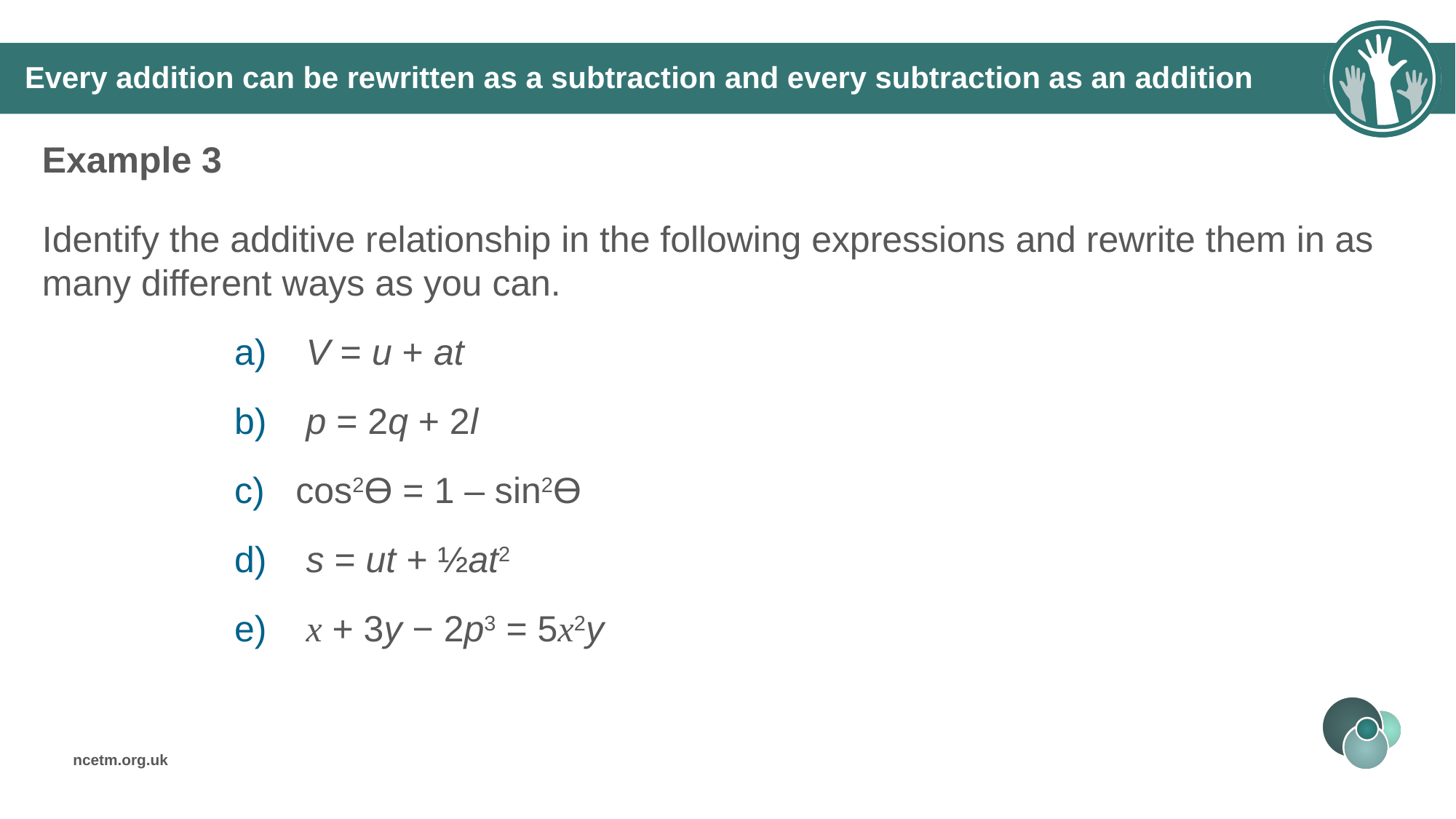

# Every addition can be rewritten as a subtraction and every subtraction as an addition
Example 3
Identify the additive relationship in the following expressions and rewrite them in as many different ways as you can.
 V = u + at
 p = 2q + 2l
cos2ϴ = 1 – sin2ϴ
 s = ut + ½at2
 x + 3y − 2p3 = 5x2y